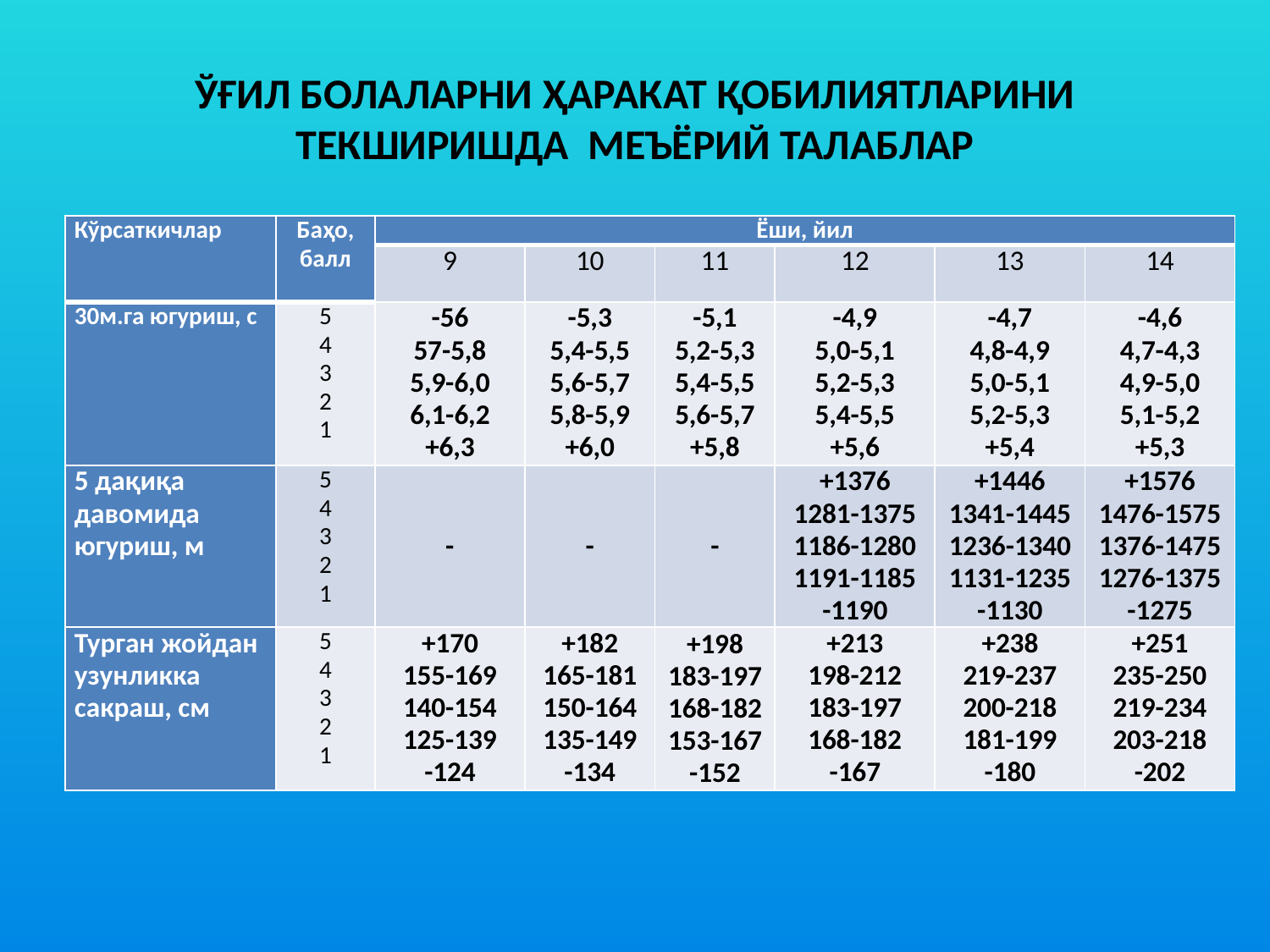

# ЎҒИЛ БОЛАЛАРНИ ҲАРАКАТ ҚОБИЛИЯТЛАРИНИ ТЕКШИРИШДА  МЕЪЁРИЙ ТАЛАБЛАР
| Кўрсаткичлар | Баҳо, балл | Ёши, йил |  |  |  |  |  |
| --- | --- | --- | --- | --- | --- | --- | --- |
|  |  | 9 | 10 | 11 | 12 | 13 | 14 |
| 30м.га югуриш, с | 5 4 3 2 1 | -56 57-5,8 5,9-6,0 6,1-6,2 +6,3 | -5,3 5,4-5,5 5,6-5,7 5,8-5,9 +6,0 | -5,1 5,2-5,3 5,4-5,5 5,6-5,7 +5,8 | -4,9 5,0-5,1 5,2-5,3 5,4-5,5 +5,6 | -4,7 4,8-4,9 5,0-5,1 5,2-5,3 +5,4 | -4,6 4,7-4,3 4,9-5,0 5,1-5,2 +5,3 |
| 5 дақиқа давомида югуриш, м | 5 4 3 2 1 | - | - | - | +1376 1281-1375 1186-1280 1191-1185 -1190 | +1446 1341-1445 1236-1340 1131-1235 -1130 | +1576 1476-1575 1376-1475 1276-1375 -1275 |
| Турган жойдан узунликка сакраш, см | 5 4 3 2 1 | +170 155-169 140-154 125-139 -124 | +182 165-181 150-164 135-149 -134 | +198 183-197 168-182 153-167 -152 | +213 198-212 183-197 168-182 -167 | +238 219-237 200-218 181-199 -180 | +251 235-250 219-234 203-218 -202 |